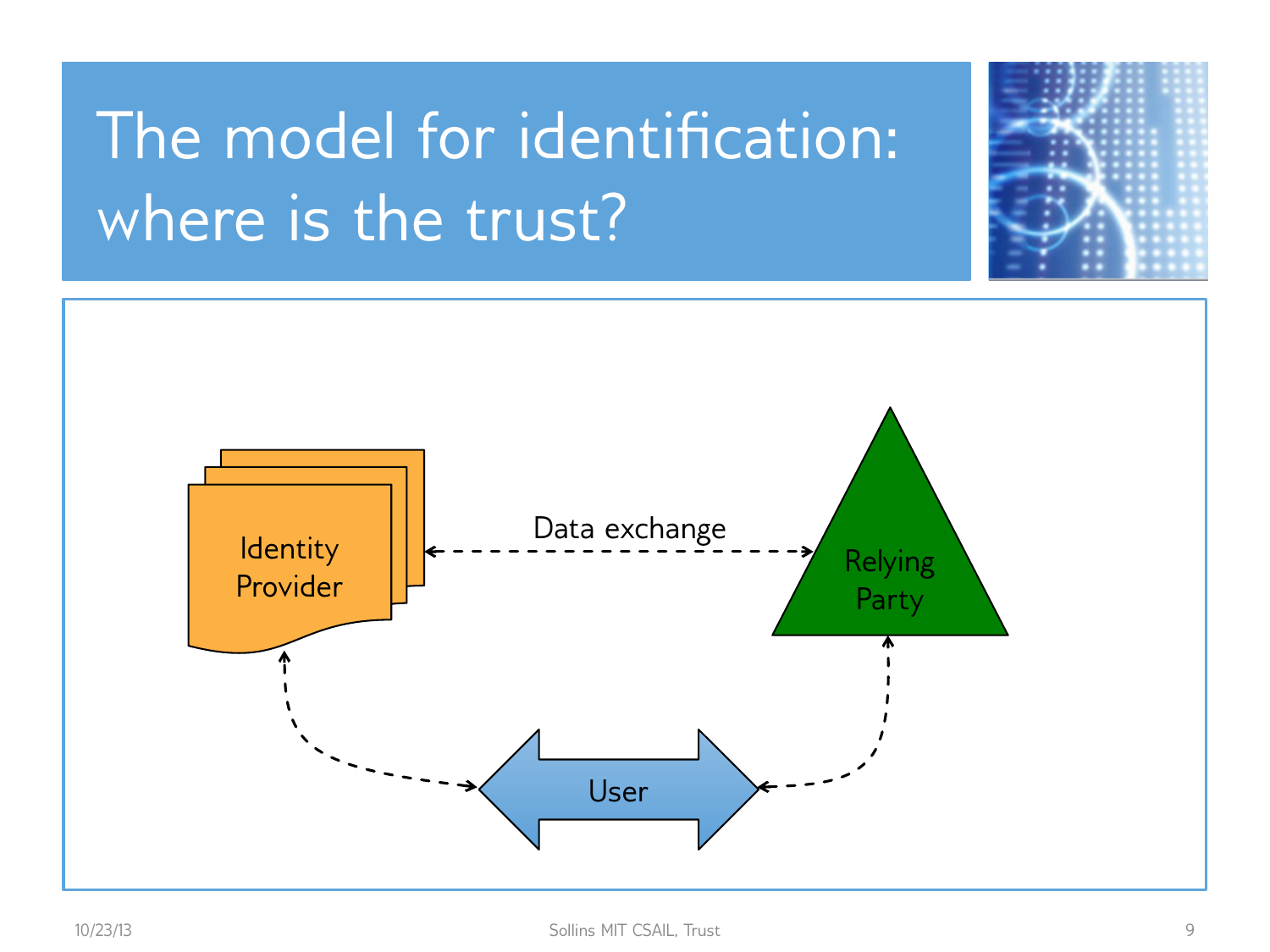

# The model for identification: where is the trust?
Relying
Party
Identity
Provider
Data exchange

User
10/23/13
Sollins MIT CSAIL, Trust
9